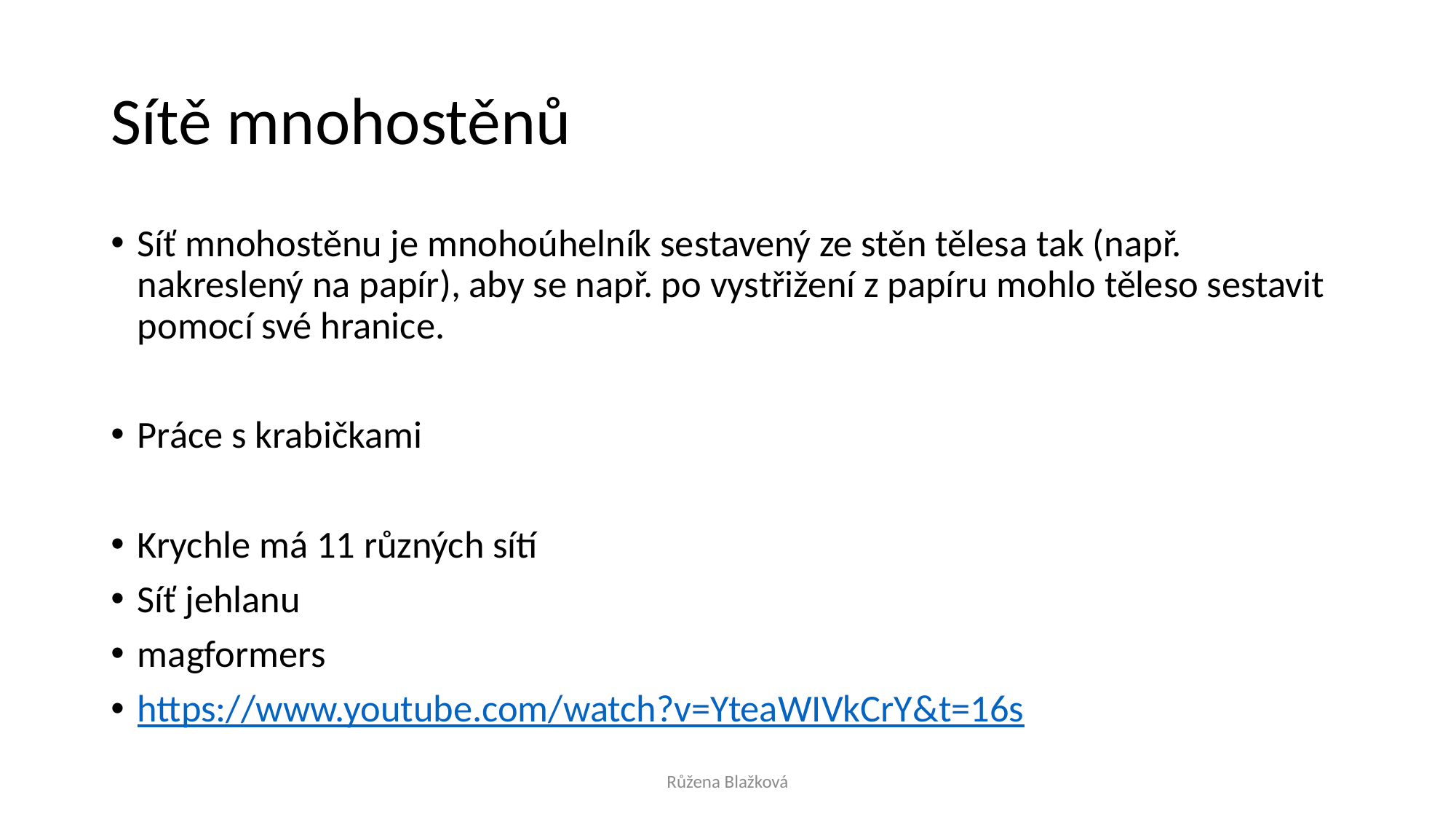

# Sítě mnohostěnů
Síť mnohostěnu je mnohoúhelník sestavený ze stěn tělesa tak (např.  nakreslený na papír), aby se např. po vystřižení z papíru mohlo těleso sestavit pomocí své hranice.

Práce s krabičkami

Krychle má 11 různých sítí
Síť jehlanu
magformers
https://www.youtube.com/watch?v=YteaWIVkCrY&t=16s
Růžena Blažková